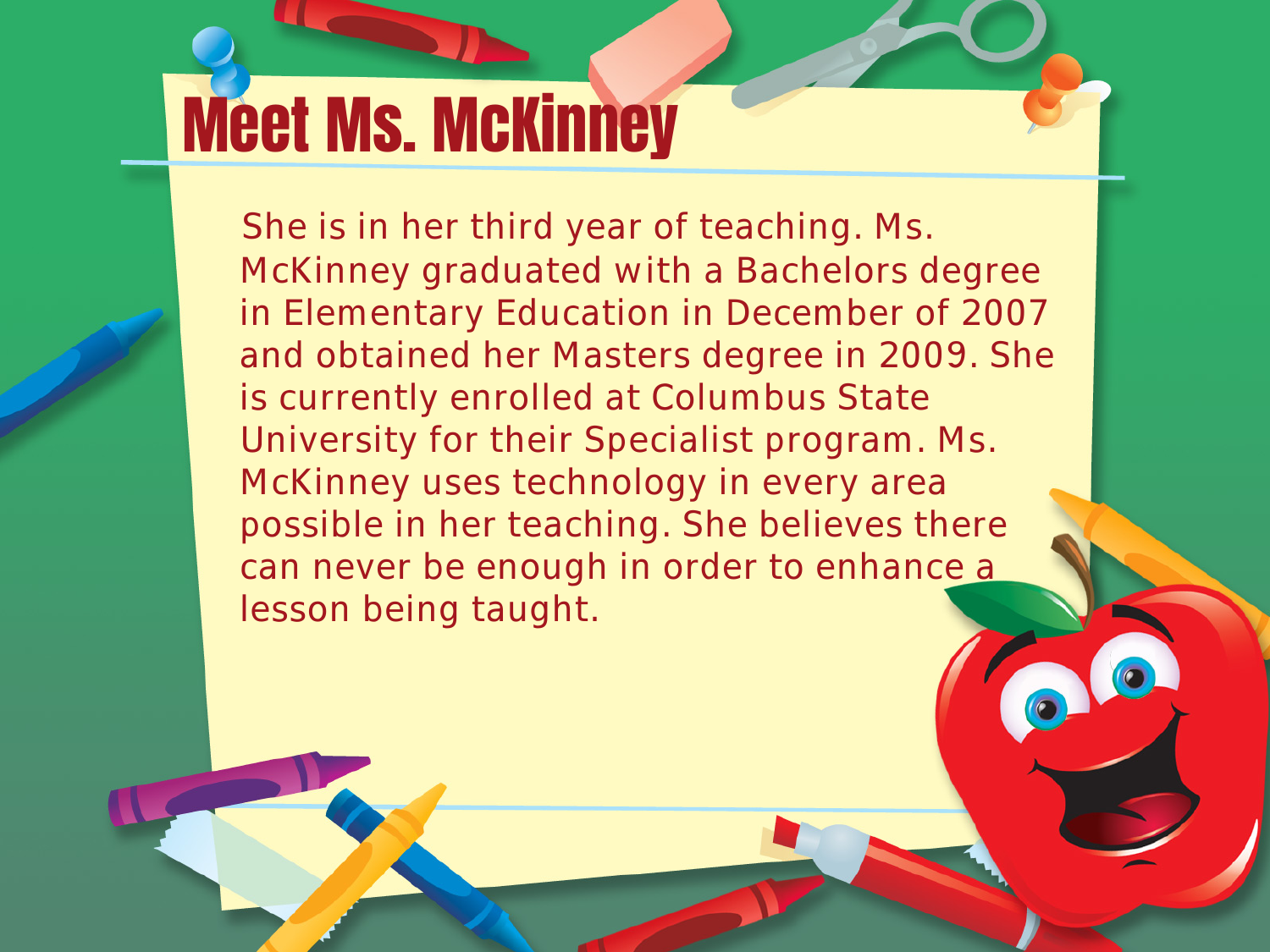

# Meet Ms. McKinney
    She is in her third year of teaching. Ms. McKinney graduated with a Bachelors degree in Elementary Education in December of 2007 and obtained her Masters degree in 2009. She is currently enrolled at Columbus State University for their Specialist program. Ms. McKinney uses technology in every area possible in her teaching. She believes there can never be enough in order to enhance a lesson being taught.